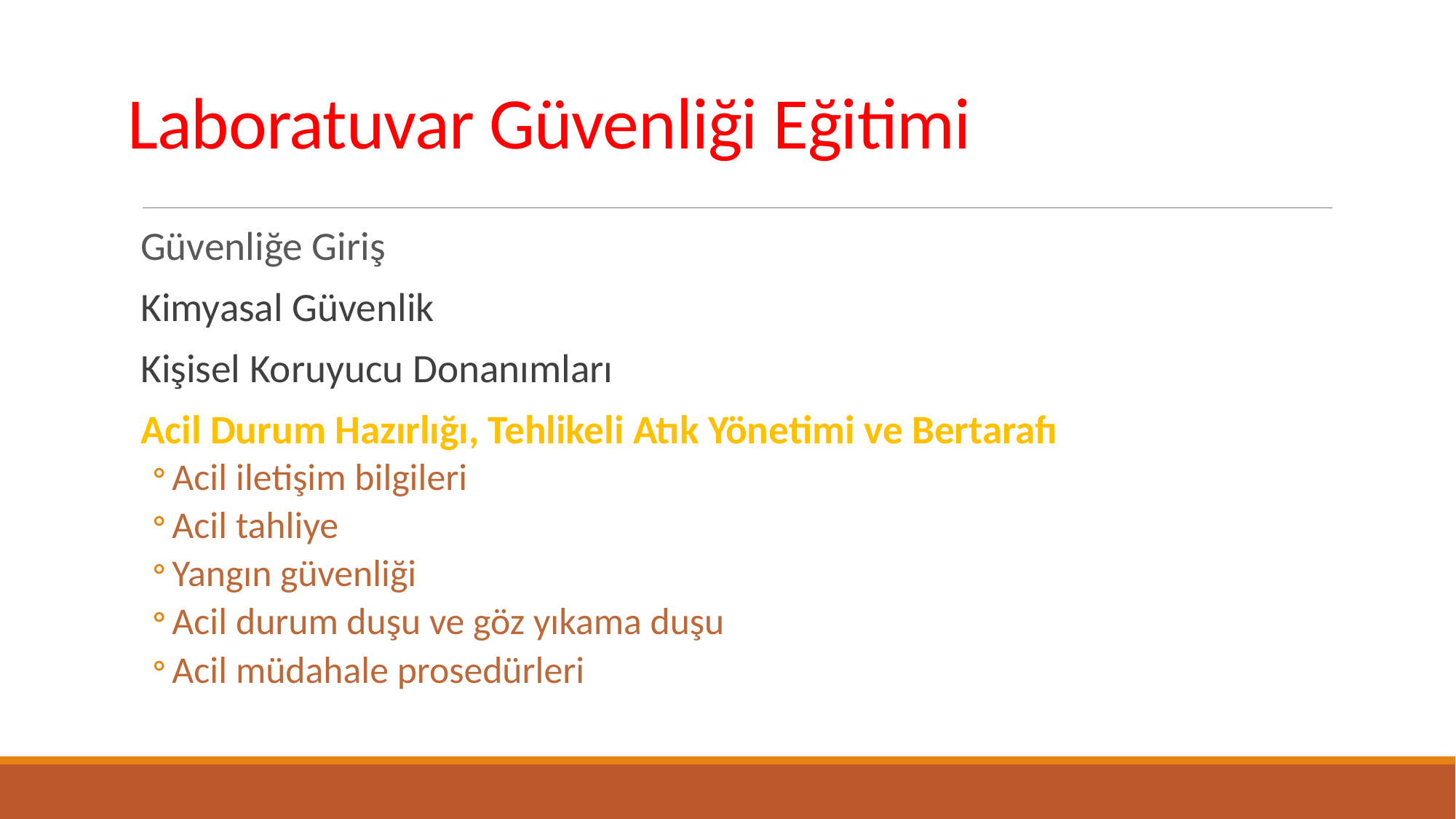

# Laboratuvar Güvenliği Eğitimi
Güvenliğe Giriş
Kimyasal Güvenlik
Kişisel Koruyucu Donanımları
Acil Durum Hazırlığı, Tehlikeli Atık Yönetimi ve Bertarafı
Acil iletişim bilgileri
Acil tahliye
Yangın güvenliği
Acil durum duşu ve göz yıkama duşu
Acil müdahale prosedürleri